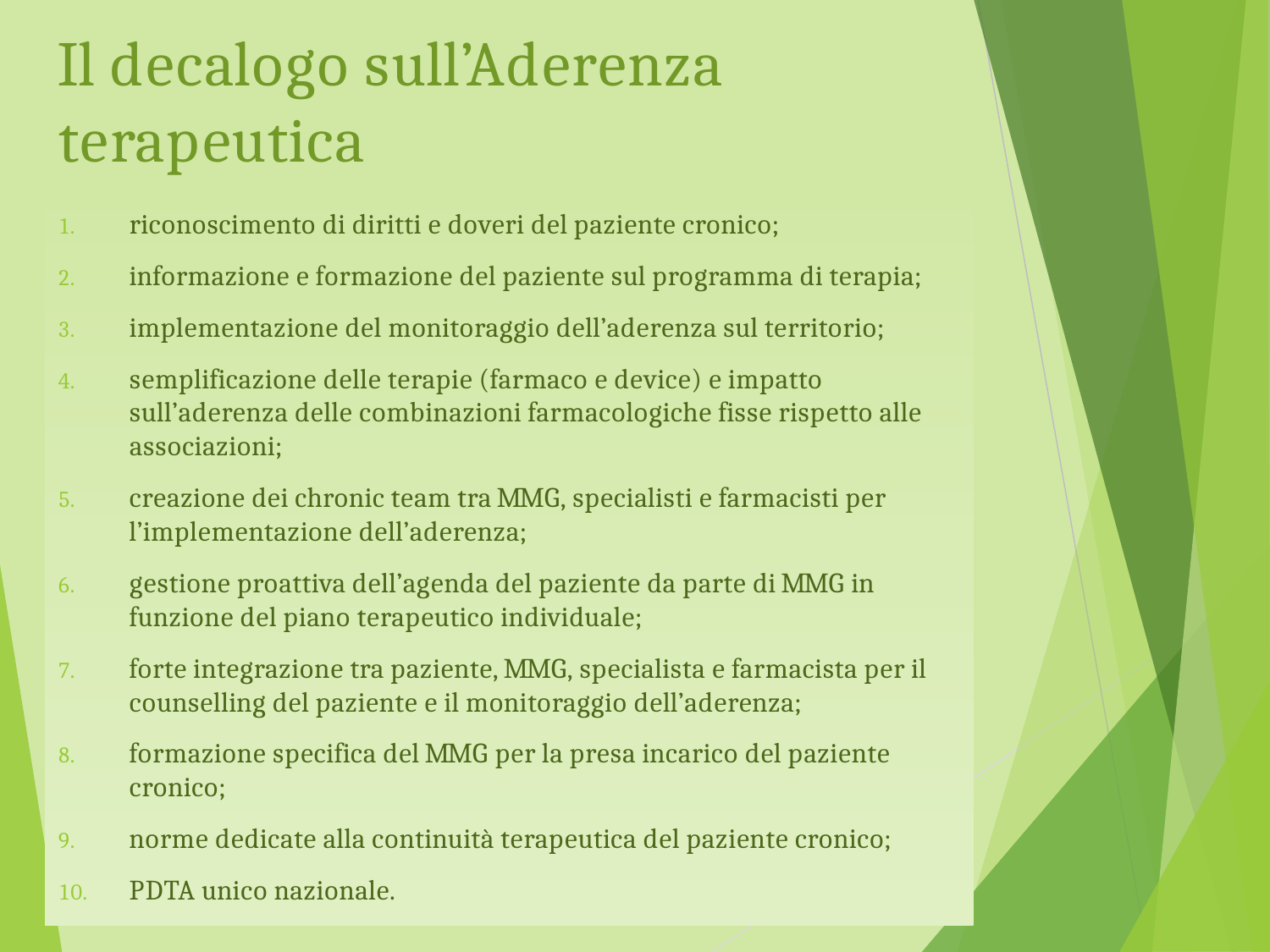

# Il decalogo sull’Aderenza terapeutica
riconoscimento di diritti e doveri del paziente cronico;
informazione e formazione del paziente sul programma di terapia;
implementazione del monitoraggio dell’aderenza sul territorio;
semplificazione delle terapie (farmaco e device) e impatto sull’aderenza delle combinazioni farmacologiche fisse rispetto alle associazioni;
creazione dei chronic team tra MMG, specialisti e farmacisti per l’implementazione dell’aderenza;
gestione proattiva dell’agenda del paziente da parte di MMG in funzione del piano terapeutico individuale;
forte integrazione tra paziente, MMG, specialista e farmacista per il counselling del paziente e il monitoraggio dell’aderenza;
formazione specifica del MMG per la presa incarico del paziente cronico;
norme dedicate alla continuità terapeutica del paziente cronico;
PDTA unico nazionale.